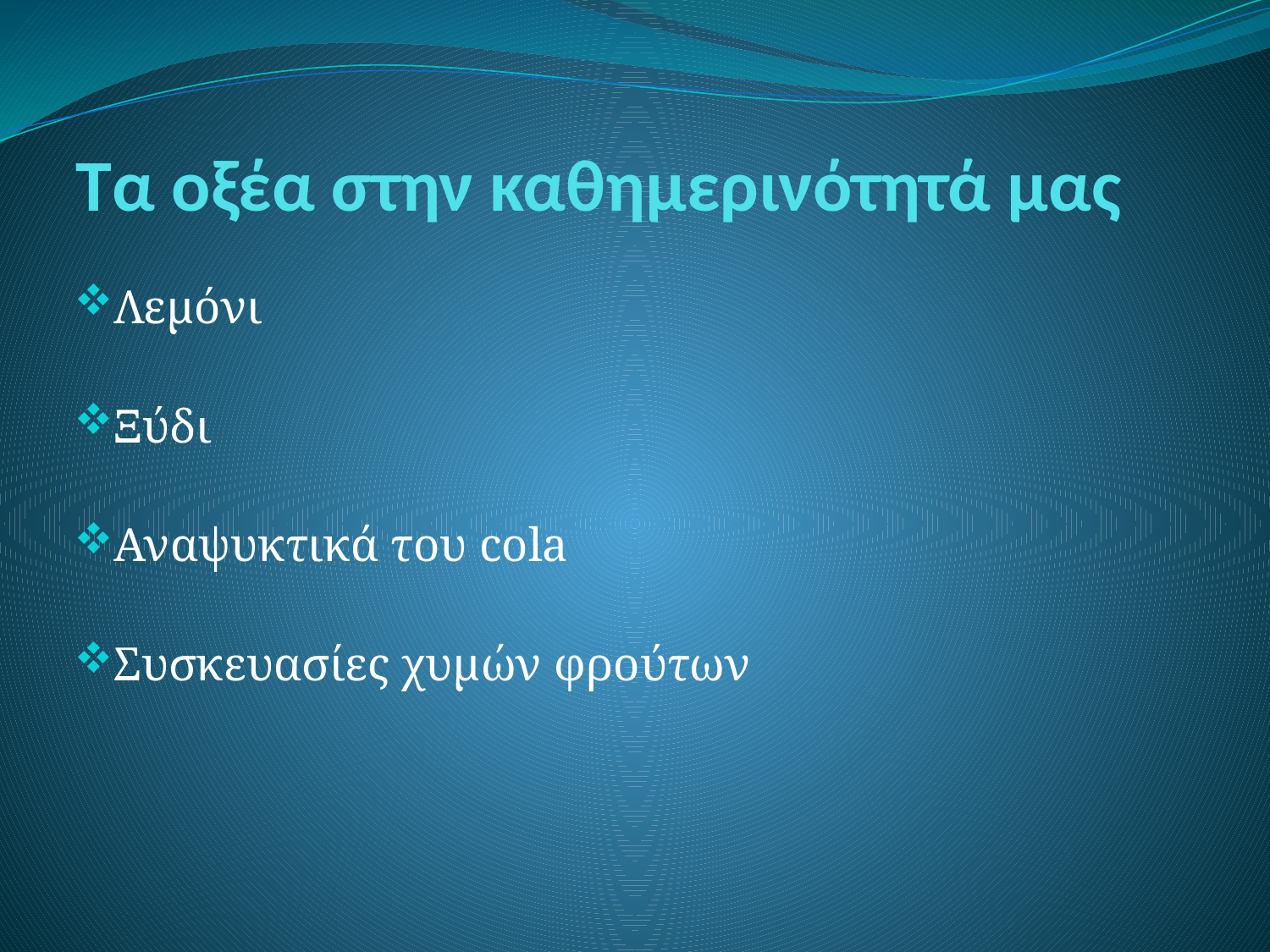

# Τα οξέα στην καθημερινότητά μας
Λεμόνι
Ξύδι
Αναψυκτικά του cola
Συσκευασίες χυμών φρούτων